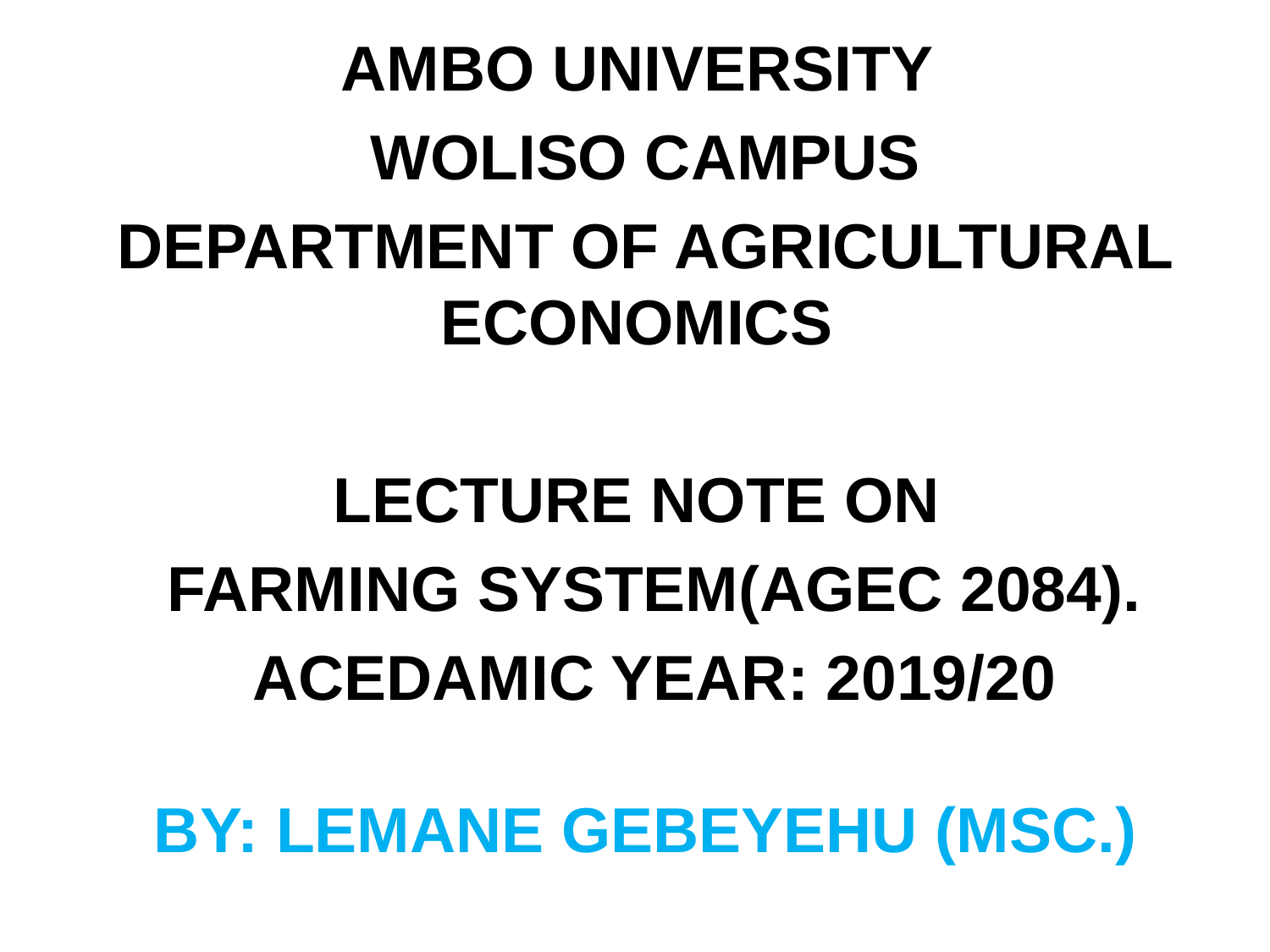

AMBO UNIVERSITY
WOLISO CAMPUS
DEPARTMENT OF AGRICULTURAL ECONOMICS

LECTURE NOTE ON
 FARMING SYSTEM(AGEC 2084).
 ACEDAMIC YEAR: 2019/20

BY: LEMANE GEBEYEHU (MSC.)